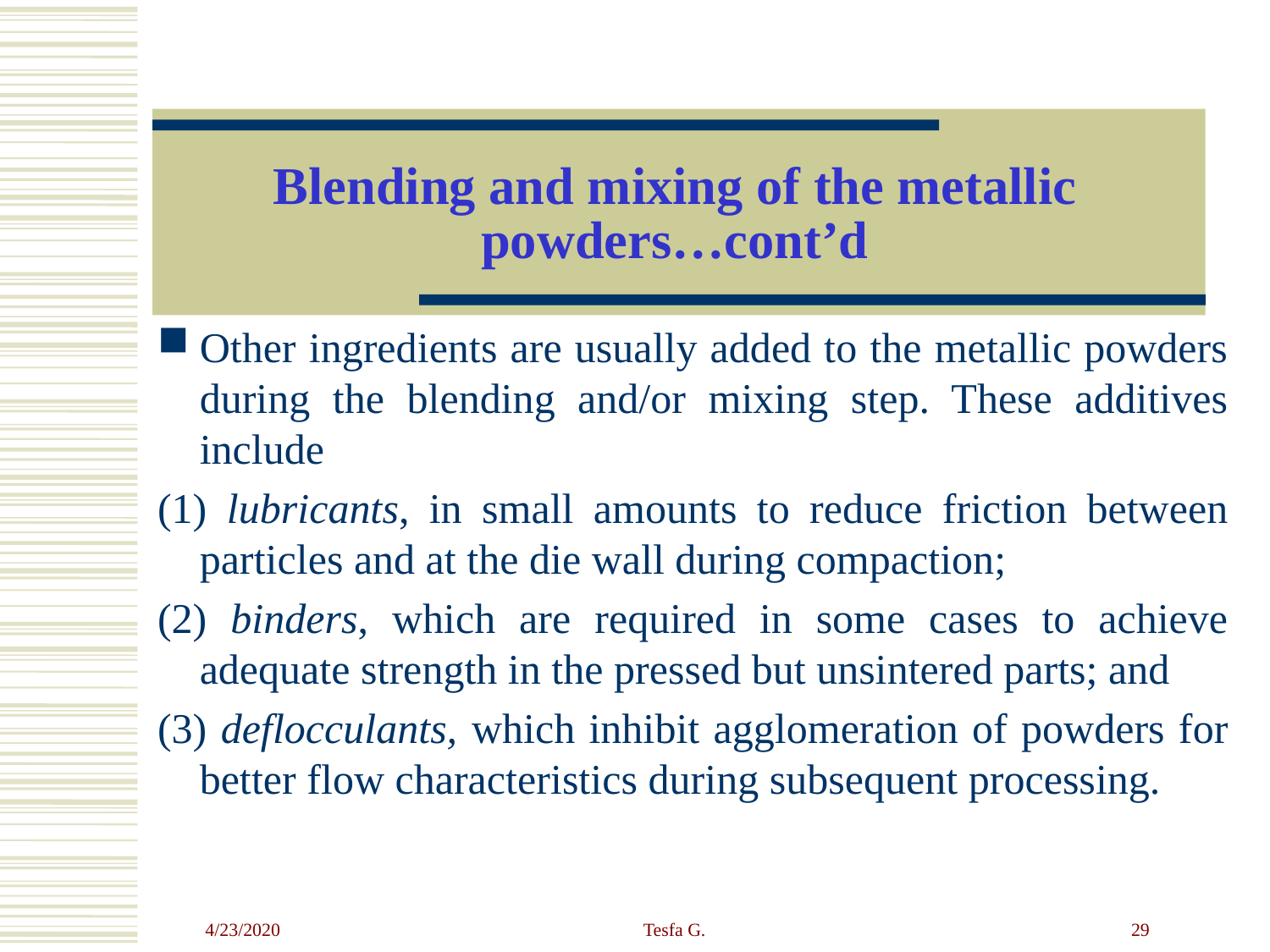

# Blending and mixing of the metallic powders…cont’d
Other ingredients are usually added to the metallic powders during the blending and/or mixing step. These additives include
(1) lubricants, in small amounts to reduce friction between particles and at the die wall during compaction;
(2) binders, which are required in some cases to achieve adequate strength in the pressed but unsintered parts; and
(3) deflocculants, which inhibit agglomeration of powders for better flow characteristics during subsequent processing.
4/23/2020
Tesfa G.
29